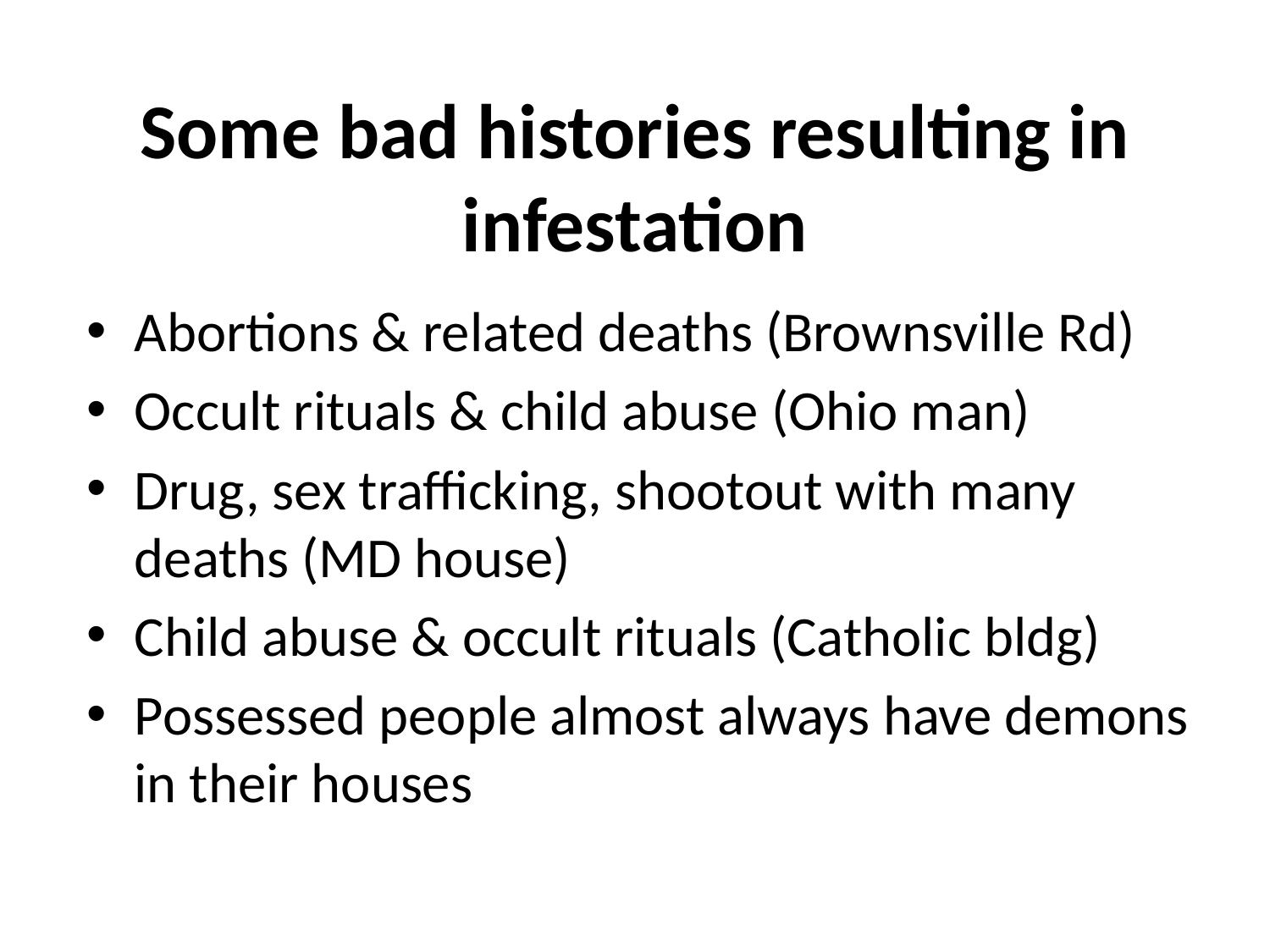

# Some bad histories resulting in infestation
Abortions & related deaths (Brownsville Rd)
Occult rituals & child abuse (Ohio man)
Drug, sex trafficking, shootout with many deaths (MD house)
Child abuse & occult rituals (Catholic bldg)
Possessed people almost always have demons in their houses